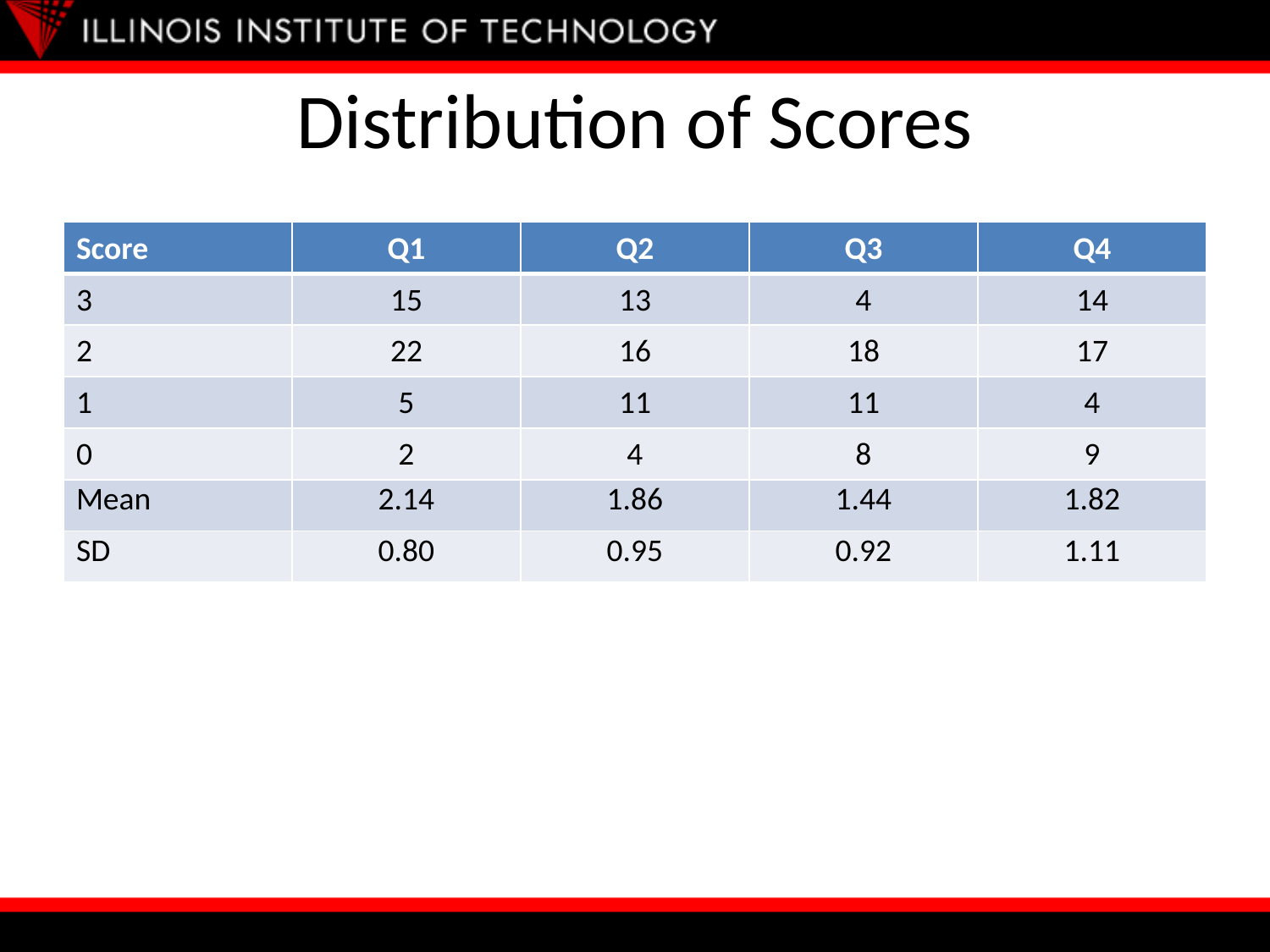

# Distribution of Scores
| Score | Q1 | Q2 | Q3 | Q4 |
| --- | --- | --- | --- | --- |
| 3 | 15 | 13 | 4 | 14 |
| 2 | 22 | 16 | 18 | 17 |
| 1 | 5 | 11 | 11 | 4 |
| 0 | 2 | 4 | 8 | 9 |
| Mean | 2.14 | 1.86 | 1.44 | 1.82 |
| SD | 0.80 | 0.95 | 0.92 | 1.11 |